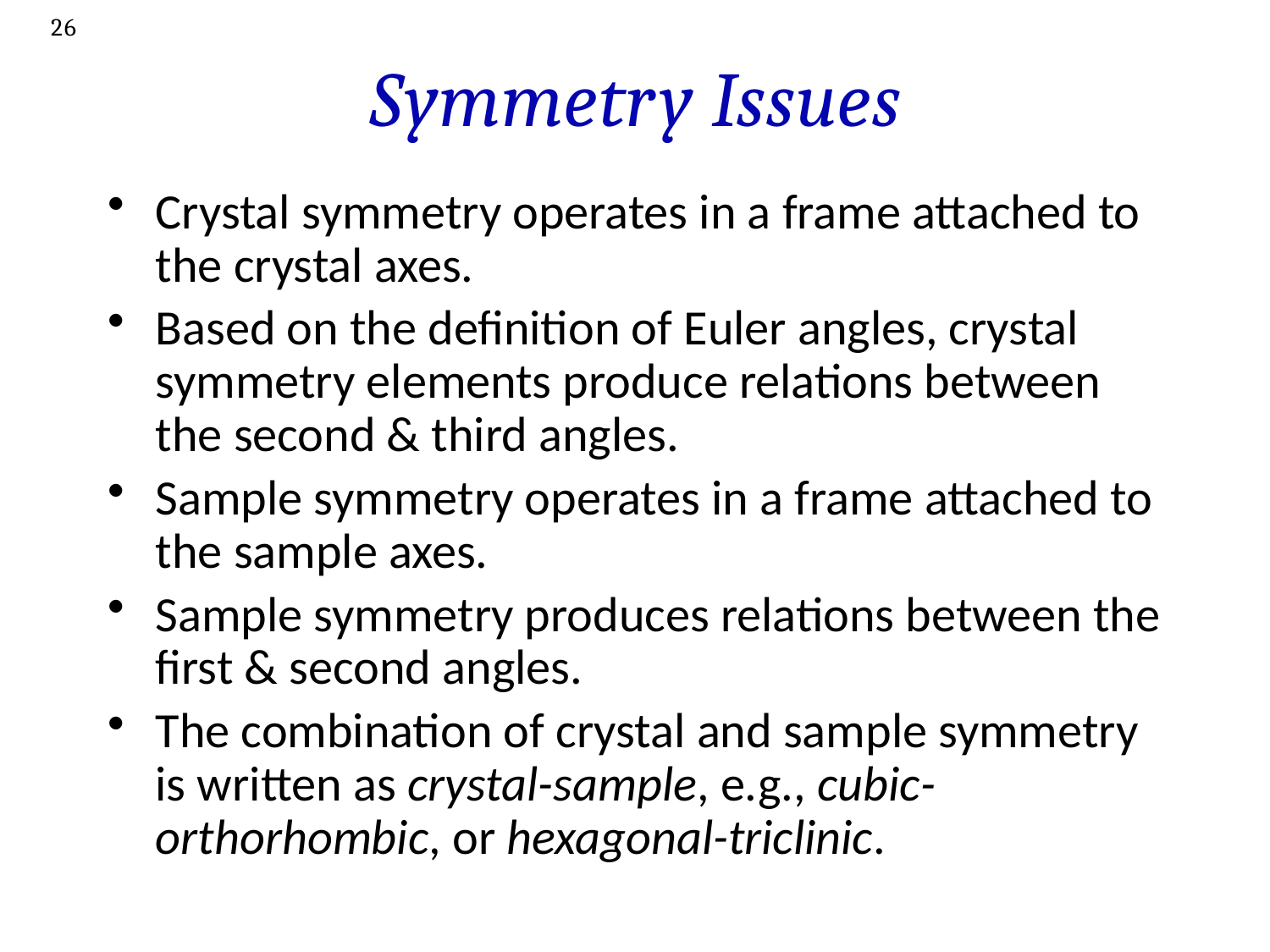

26
# Symmetry Issues
Crystal symmetry operates in a frame attached to the crystal axes.
Based on the definition of Euler angles, crystal symmetry elements produce relations between the second & third angles.
Sample symmetry operates in a frame attached to the sample axes.
Sample symmetry produces relations between the first & second angles.
The combination of crystal and sample symmetry is written as crystal-sample, e.g., cubic-orthorhombic, or hexagonal-triclinic.